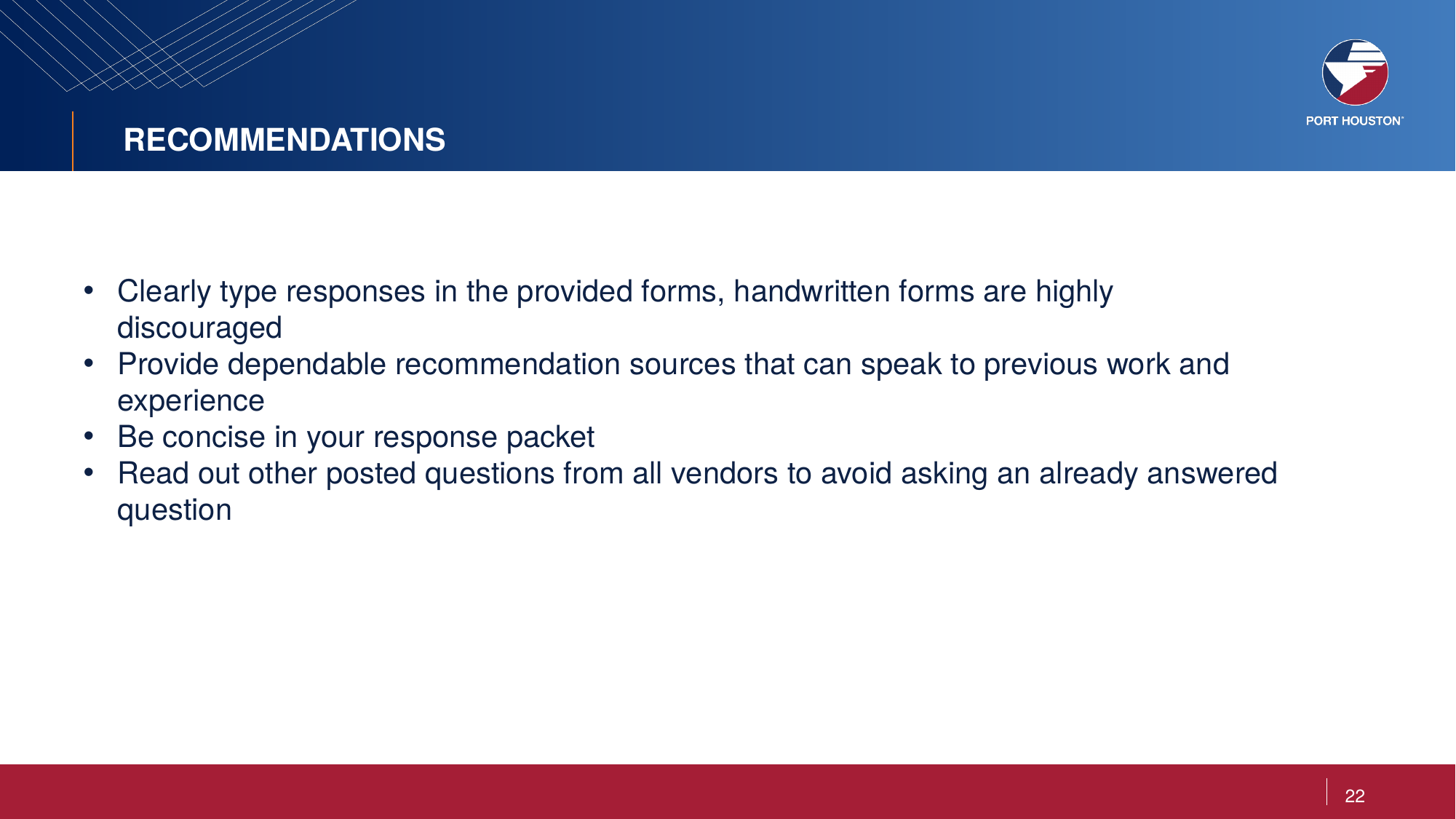

# RECOMMENDATIONS

Clearly type responses in the provided forms, handwritten forms are highly discouraged
Provide dependable recommendation sources that can speak to previous work and experience
Be concise in your response packet
Read out other posted questions from all vendors to avoid asking an already answered question
22